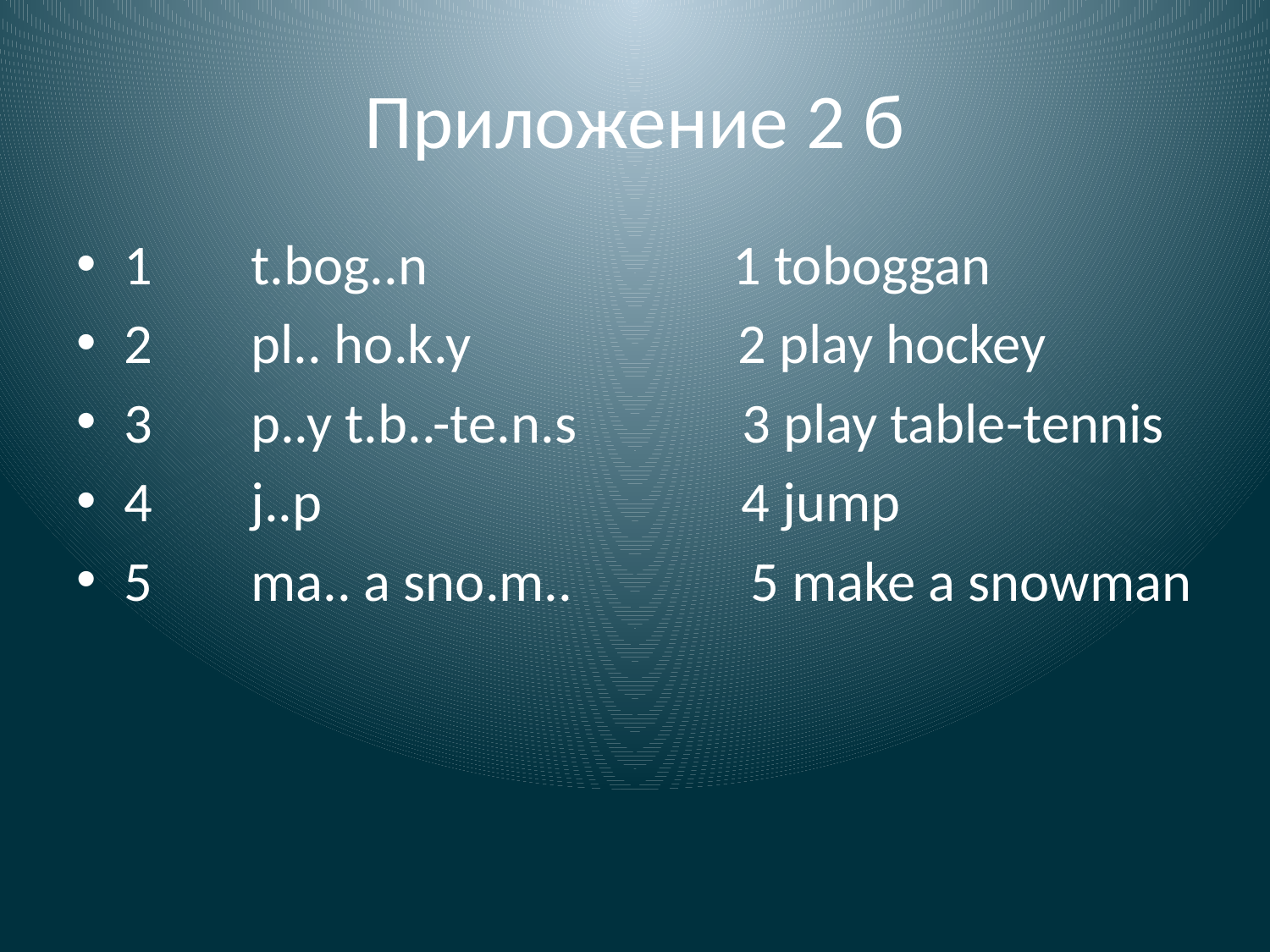

# Приложение 2 б
1	t.bog..n                        1 toboggan
2	pl.. ho.k.y                     2 play hockey
3	p..y t.b..-te.n.s             3 play table-tennis
4	j..p                                 4 jump
5	ma.. a sno.m..              5 make a snowman